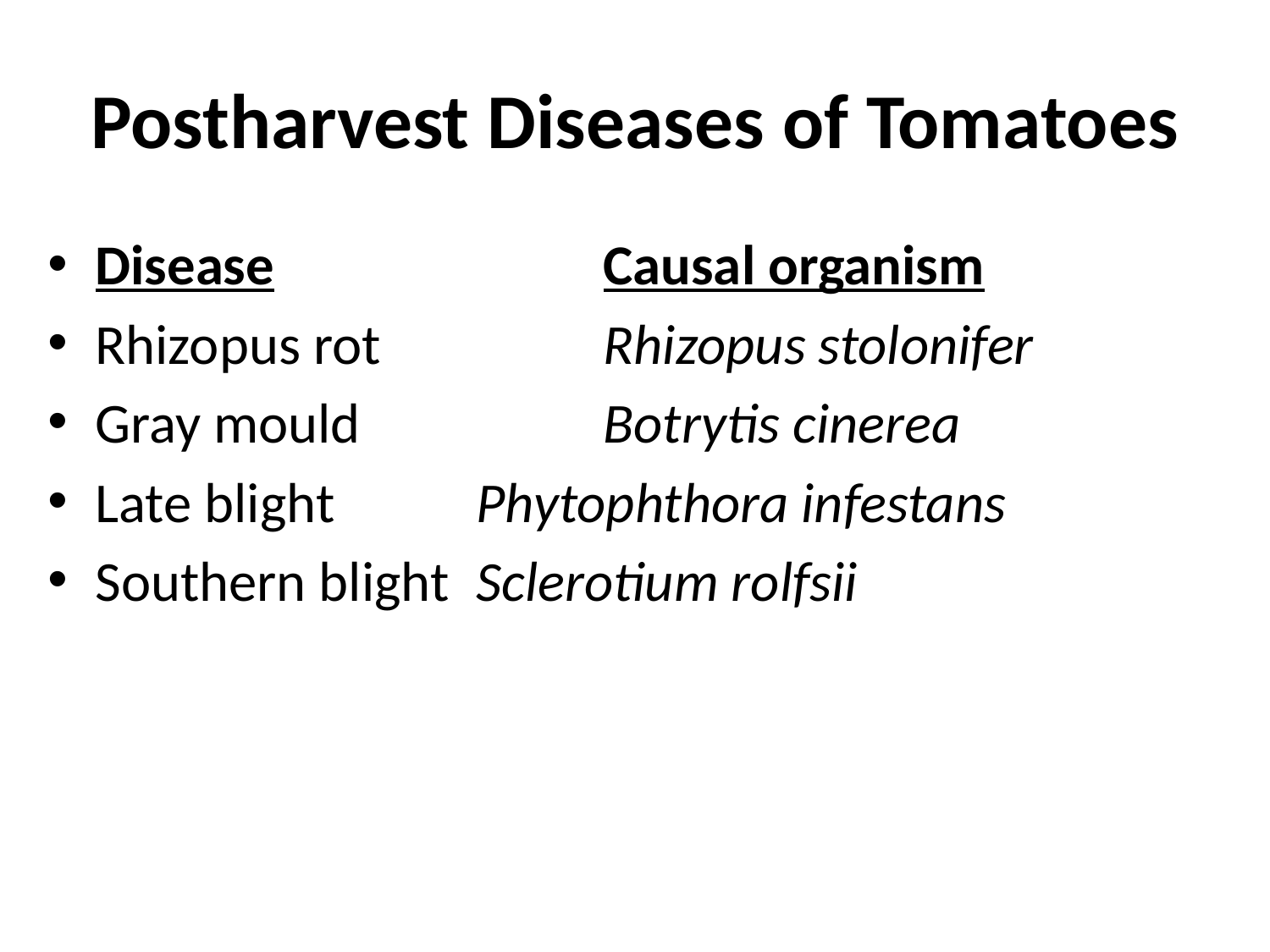

# Postharvest Diseases of Tomatoes
Disease			Causal organism
Rhizopus rot		Rhizopus stolonifer
Gray mould		Botrytis cinerea
Late blight		Phytophthora infestans
Southern blight	Sclerotium rolfsii